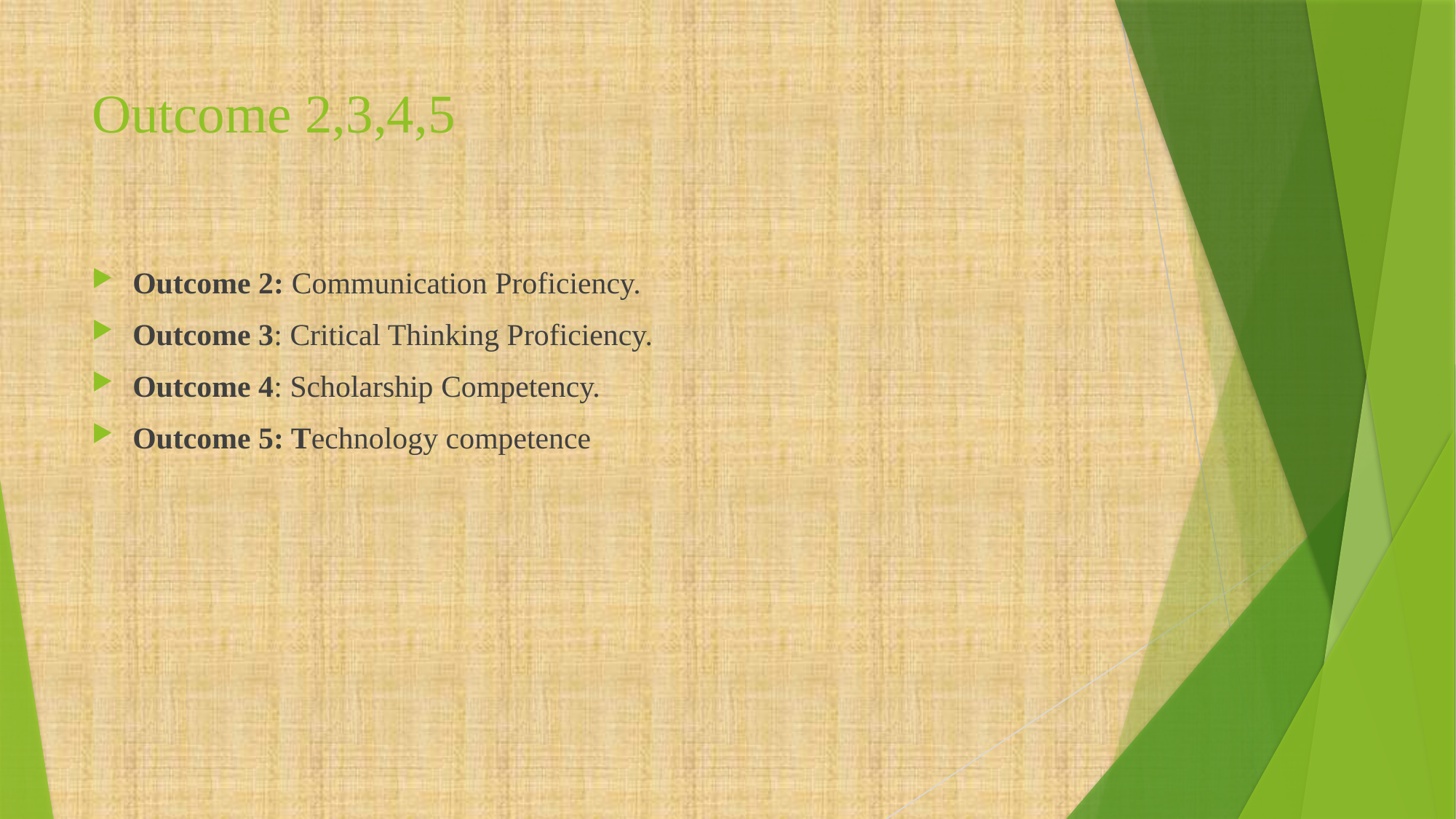

# Outcome 2,3,4,5
Outcome 2: Communication Proficiency.
Outcome 3: Critical Thinking Proficiency.
Outcome 4: Scholarship Competency.
Outcome 5: Technology competence